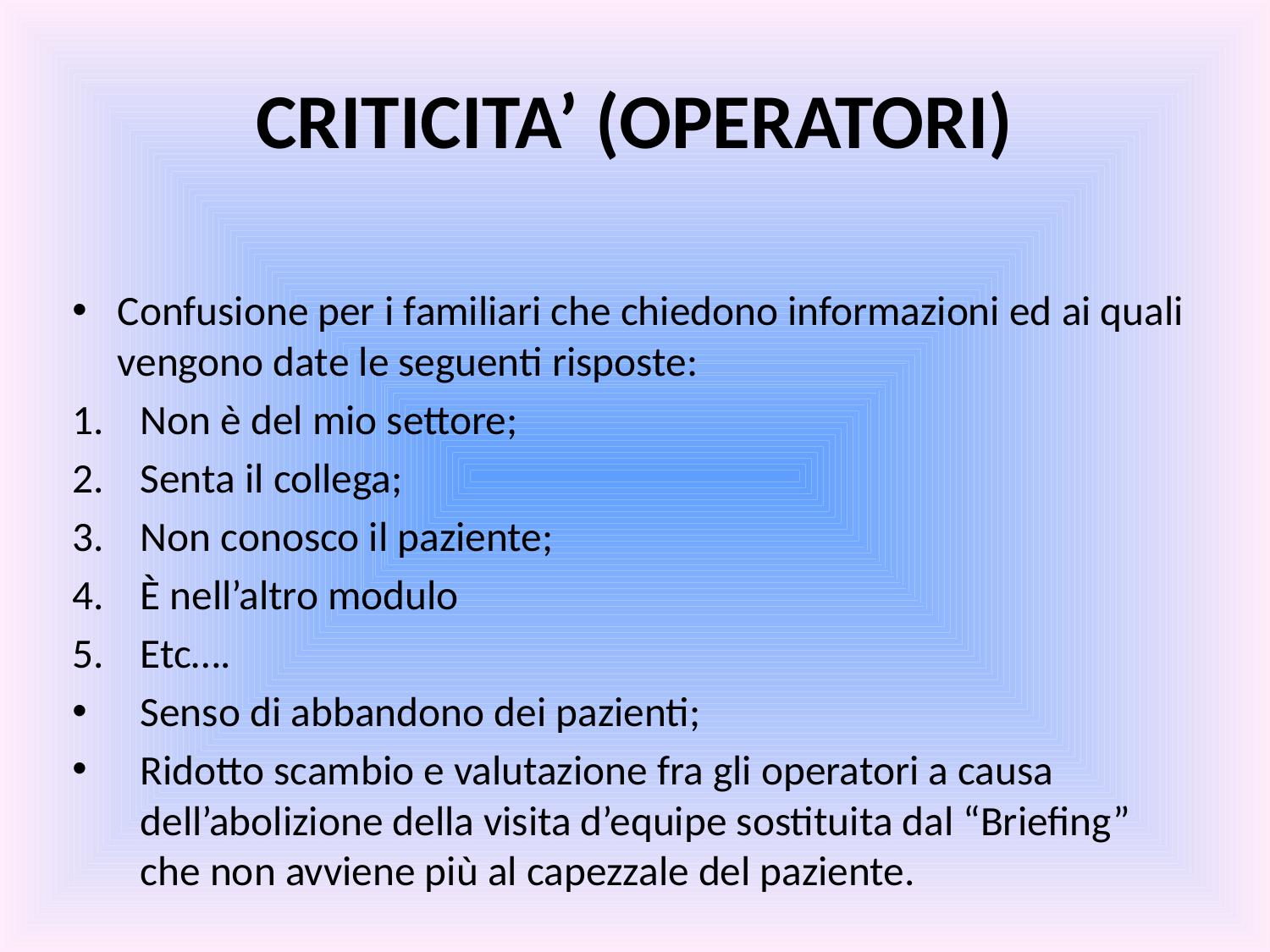

# CRITICITA’ (OPERATORI)
Confusione per i familiari che chiedono informazioni ed ai quali vengono date le seguenti risposte:
Non è del mio settore;
Senta il collega;
Non conosco il paziente;
È nell’altro modulo
Etc….
Senso di abbandono dei pazienti;
Ridotto scambio e valutazione fra gli operatori a causa dell’abolizione della visita d’equipe sostituita dal “Briefing” che non avviene più al capezzale del paziente.